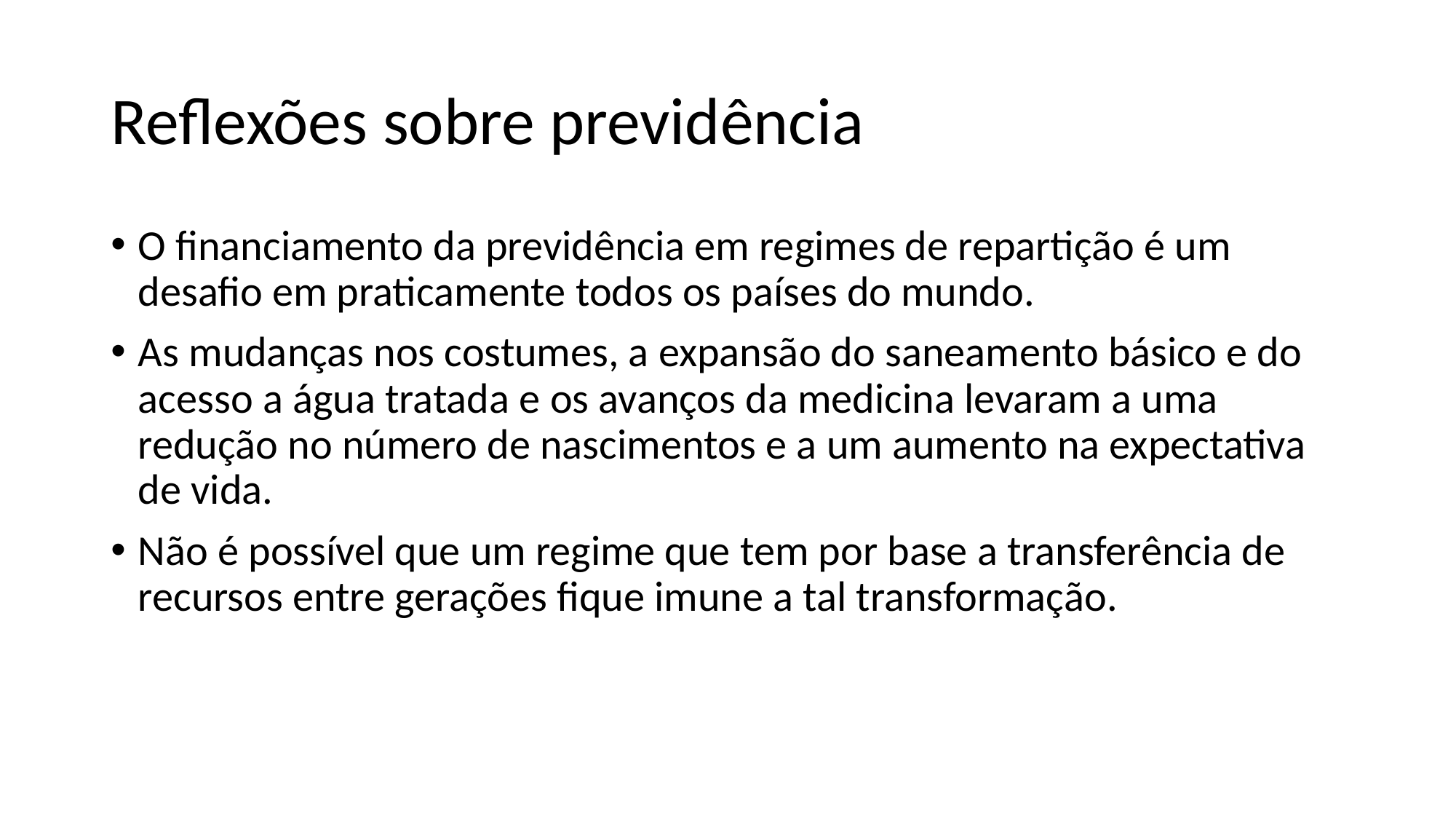

# Reflexões sobre previdência
O financiamento da previdência em regimes de repartição é um desafio em praticamente todos os países do mundo.
As mudanças nos costumes, a expansão do saneamento básico e do acesso a água tratada e os avanços da medicina levaram a uma redução no número de nascimentos e a um aumento na expectativa de vida.
Não é possível que um regime que tem por base a transferência de recursos entre gerações fique imune a tal transformação.